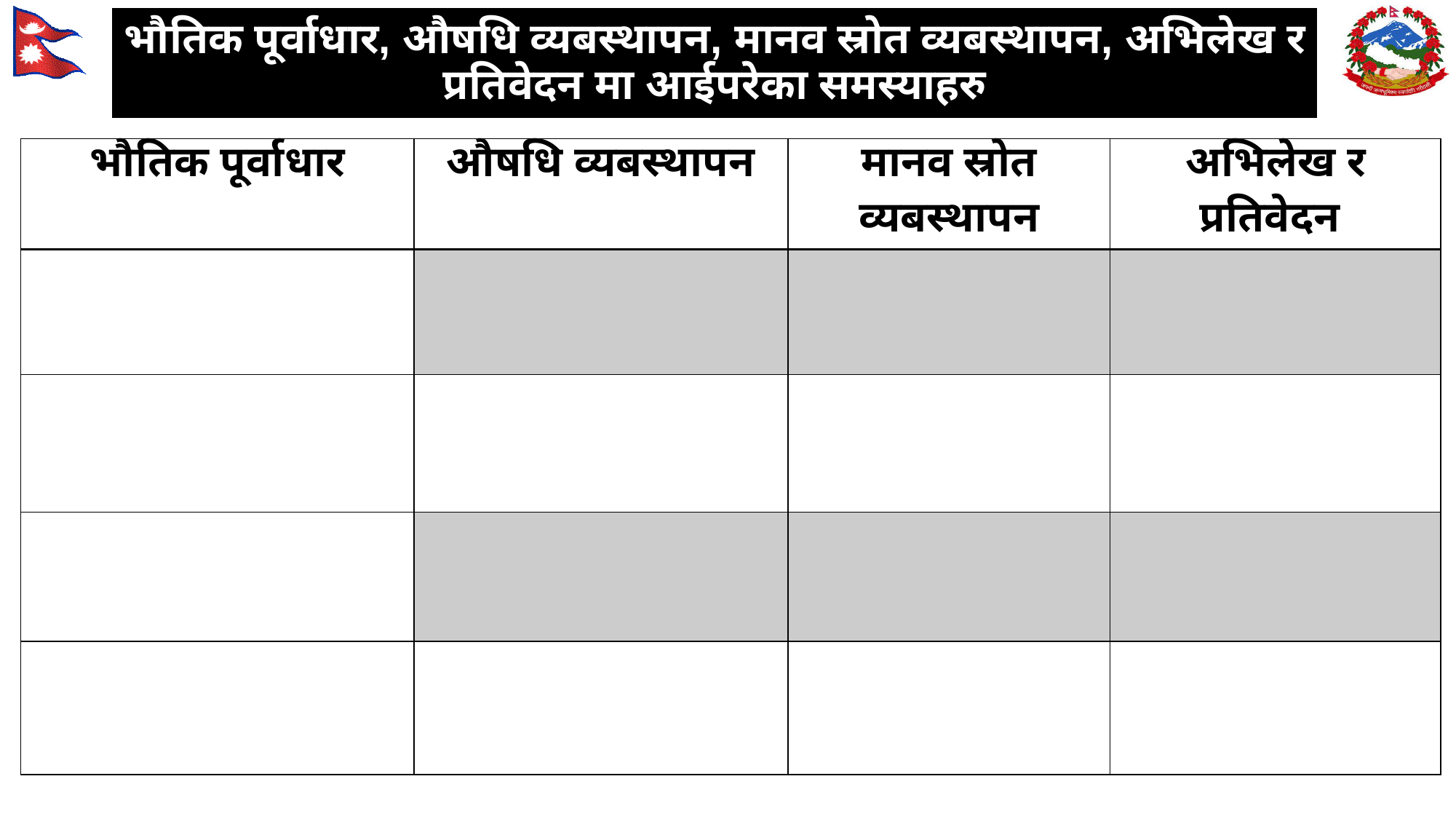

भौतिक पूर्वाधार, औषधि व्यबस्थापन, मानव स्रोत व्यबस्थापन, अभिलेख र प्रतिवेदन मा आईपरेका समस्याहरु
| भौतिक पूर्वाधार | औषधि व्यबस्थापन | मानव स्रोत व्यबस्थापन | अभिलेख र प्रतिवेदन |
| --- | --- | --- | --- |
|  |  |  |  |
|  |  |  |  |
|  |  |  |  |
|  |  |  |  |